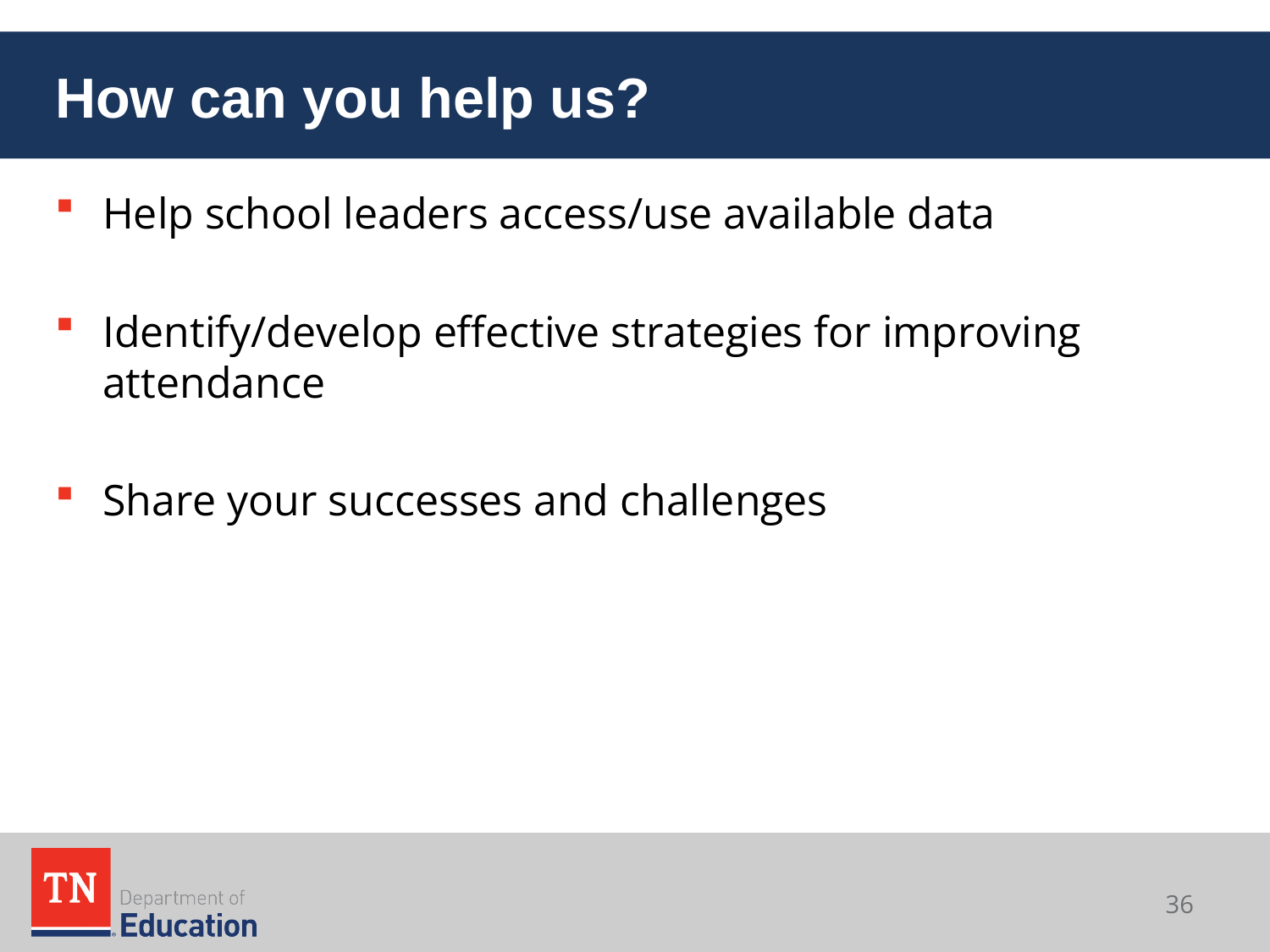

# How can you help us?
Help school leaders access/use available data

Identify/develop effective strategies for improving attendance

Share your successes and challenges

36